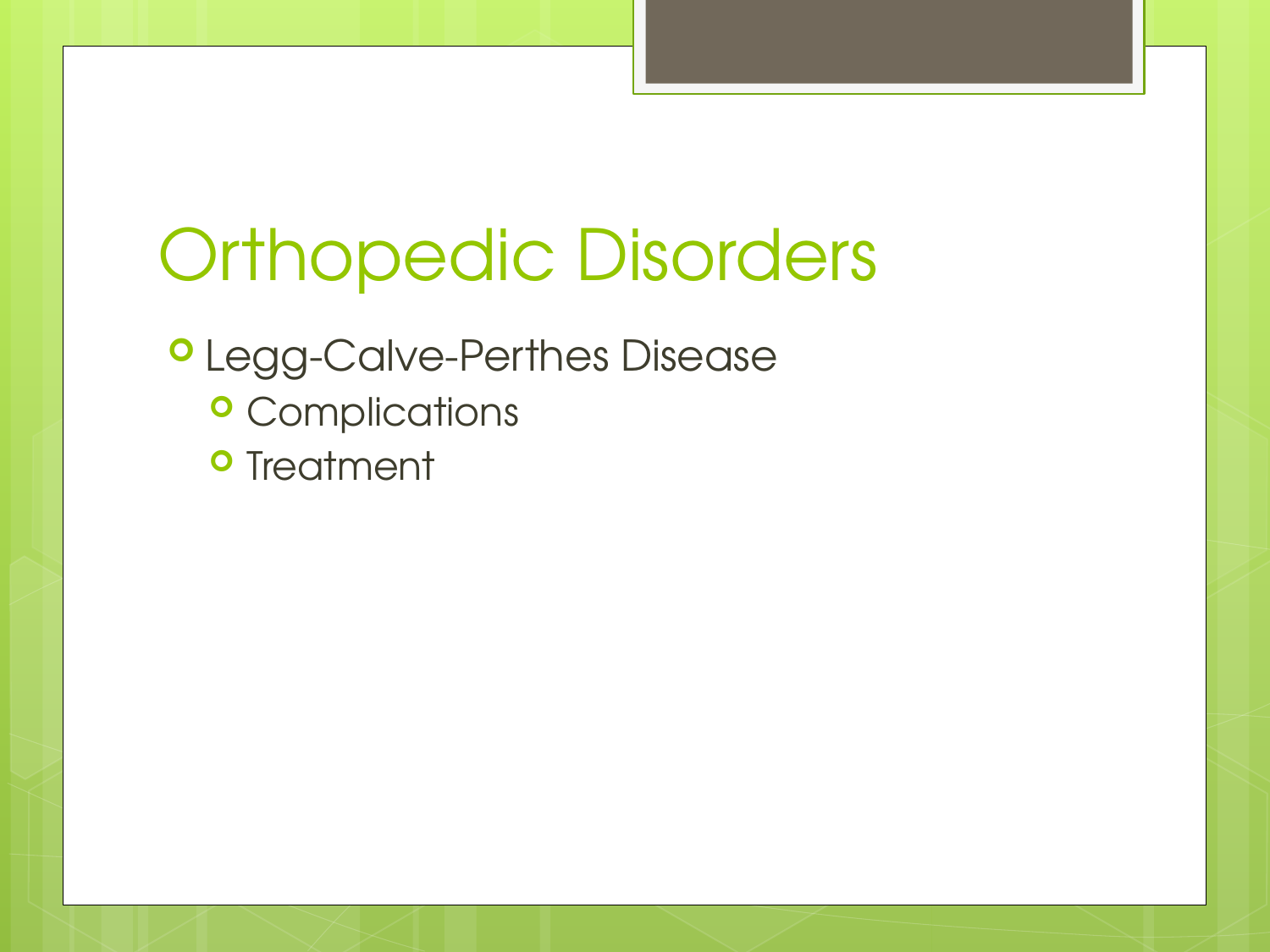

# Orthopedic Disorders
Legg-Calve-Perthes Disease
Complications
Treatment